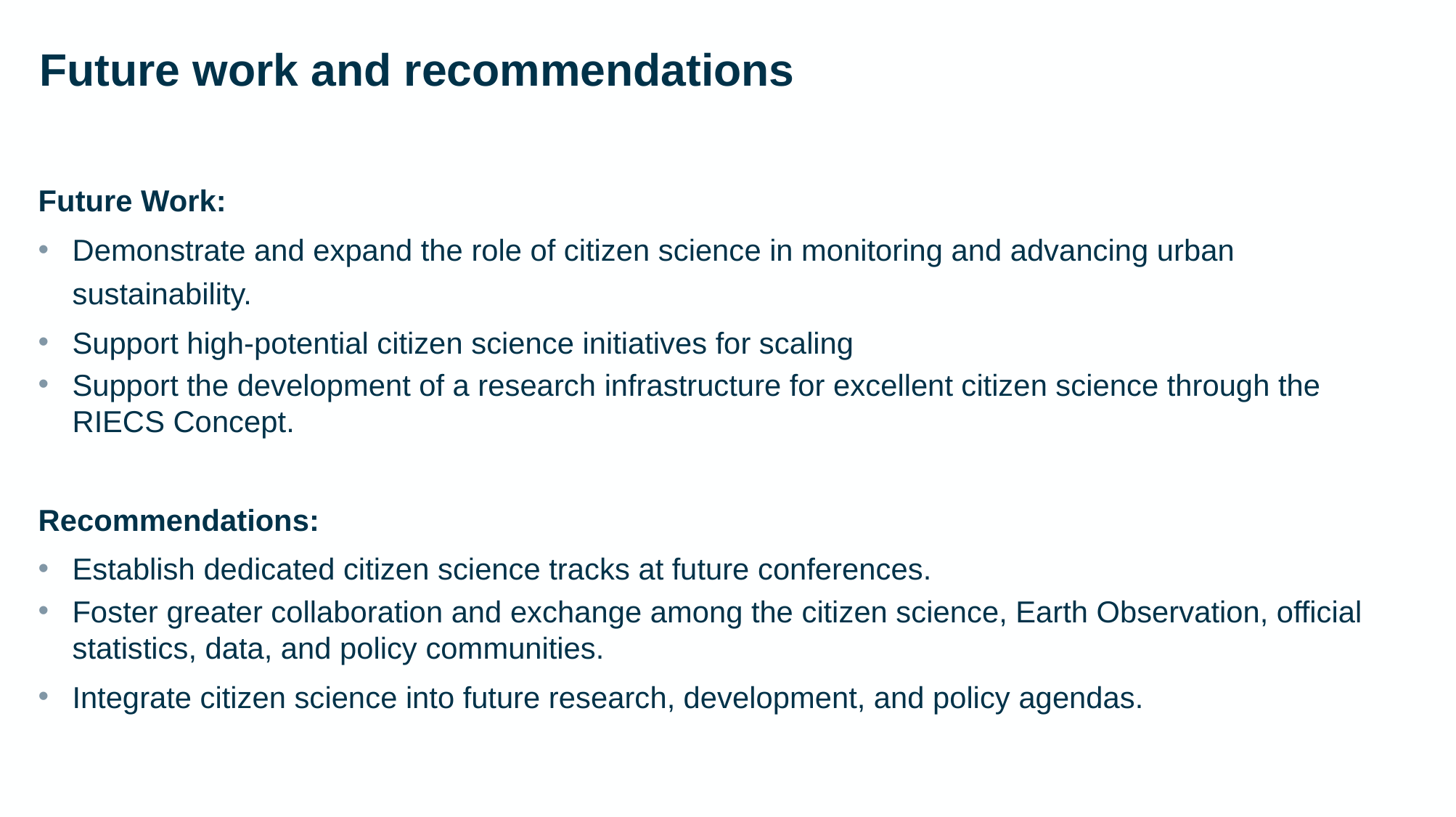

# Future work and recommendations
Future Work:
Demonstrate and expand the role of citizen science in monitoring and advancing urban sustainability.
Support high-potential citizen science initiatives for scaling
Support the development of a research infrastructure for excellent citizen science through the RIECS Concept.

Recommendations:
Establish dedicated citizen science tracks at future conferences.
Foster greater collaboration and exchange among the citizen science, Earth Observation, official statistics, data, and policy communities.
Integrate citizen science into future research, development, and policy agendas.